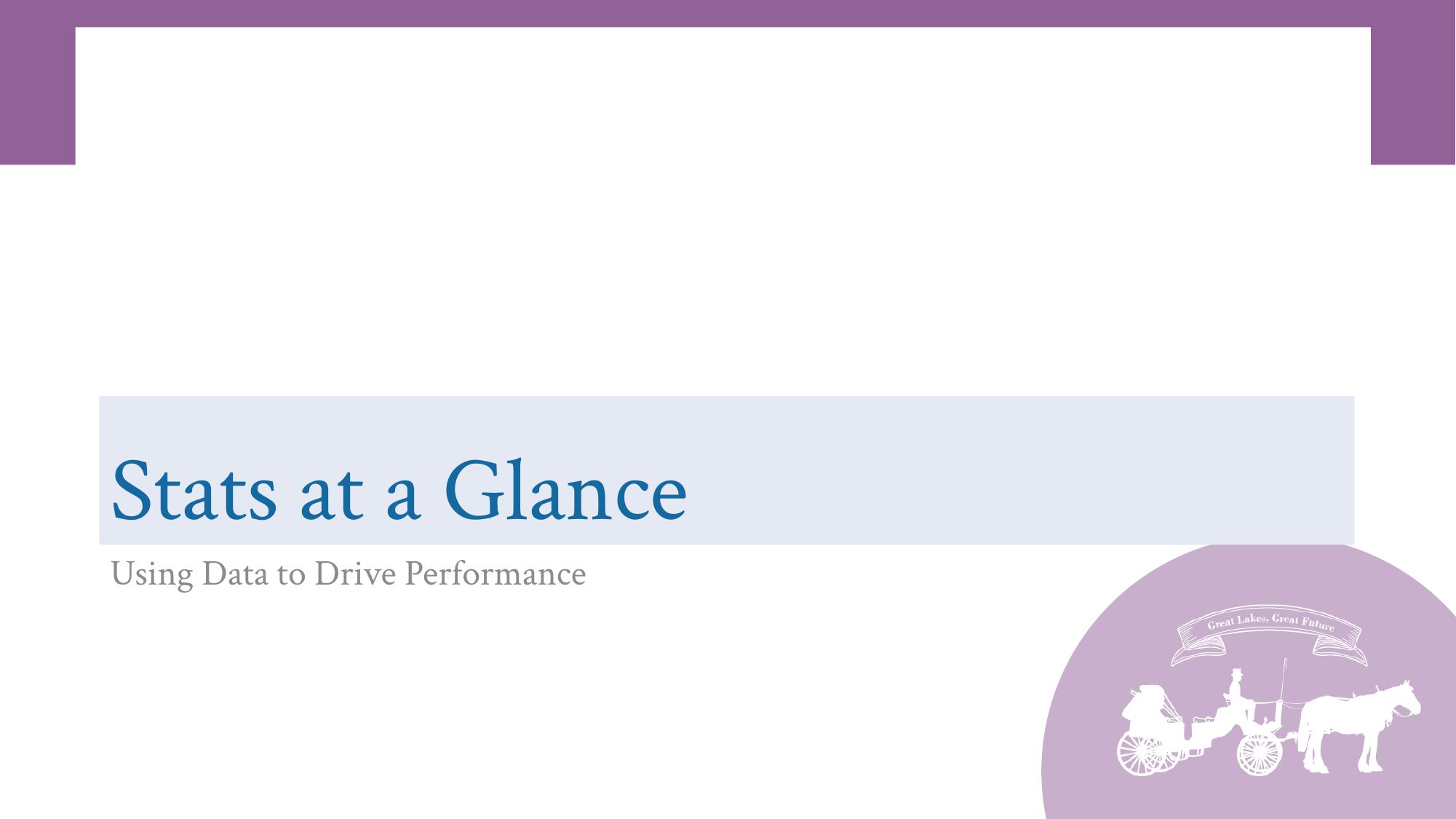

# Stats at a Glance
Using Data to Drive Performance